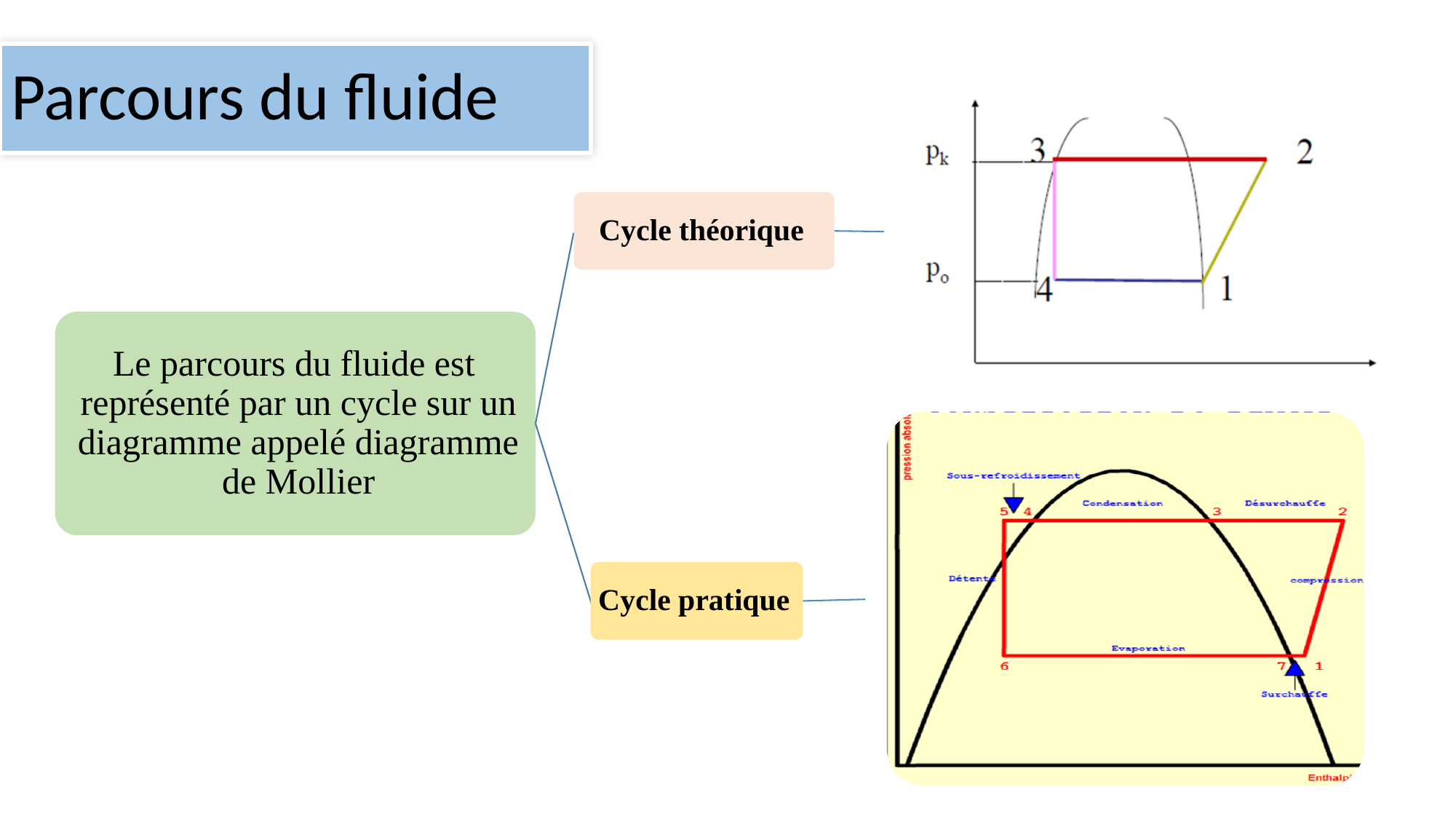

# Parcours du fluide
Le parcours du fluide est
représenté par un cycle sur un diagramme appelé diagramme de Mollier

Cycle théorique

Cycle pratique